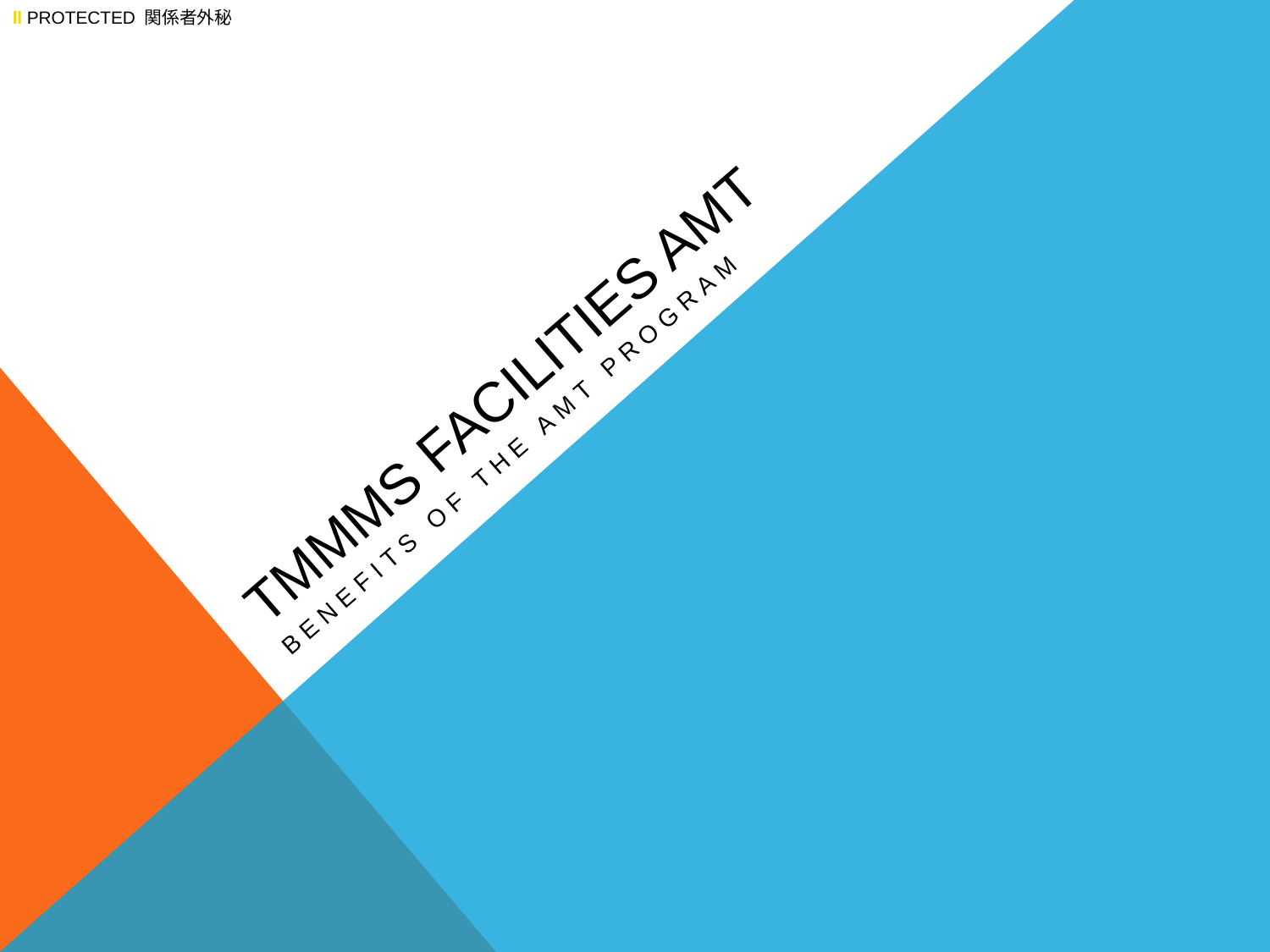

# TMMMS Facilities AMT
Benefits of the AMT Program